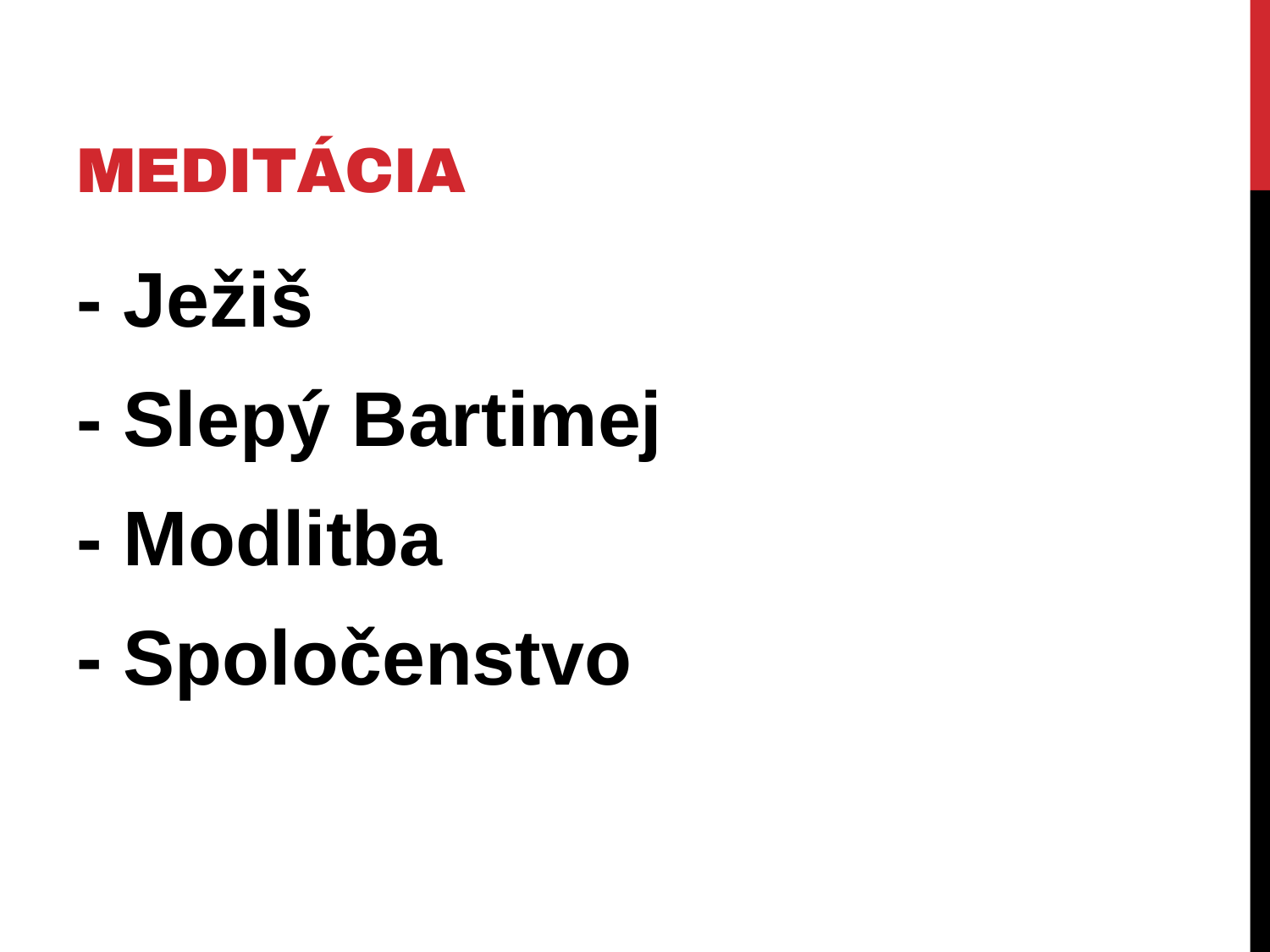

# Meditácia
- Ježiš
- Slepý Bartimej
- Modlitba
- Spoločenstvo